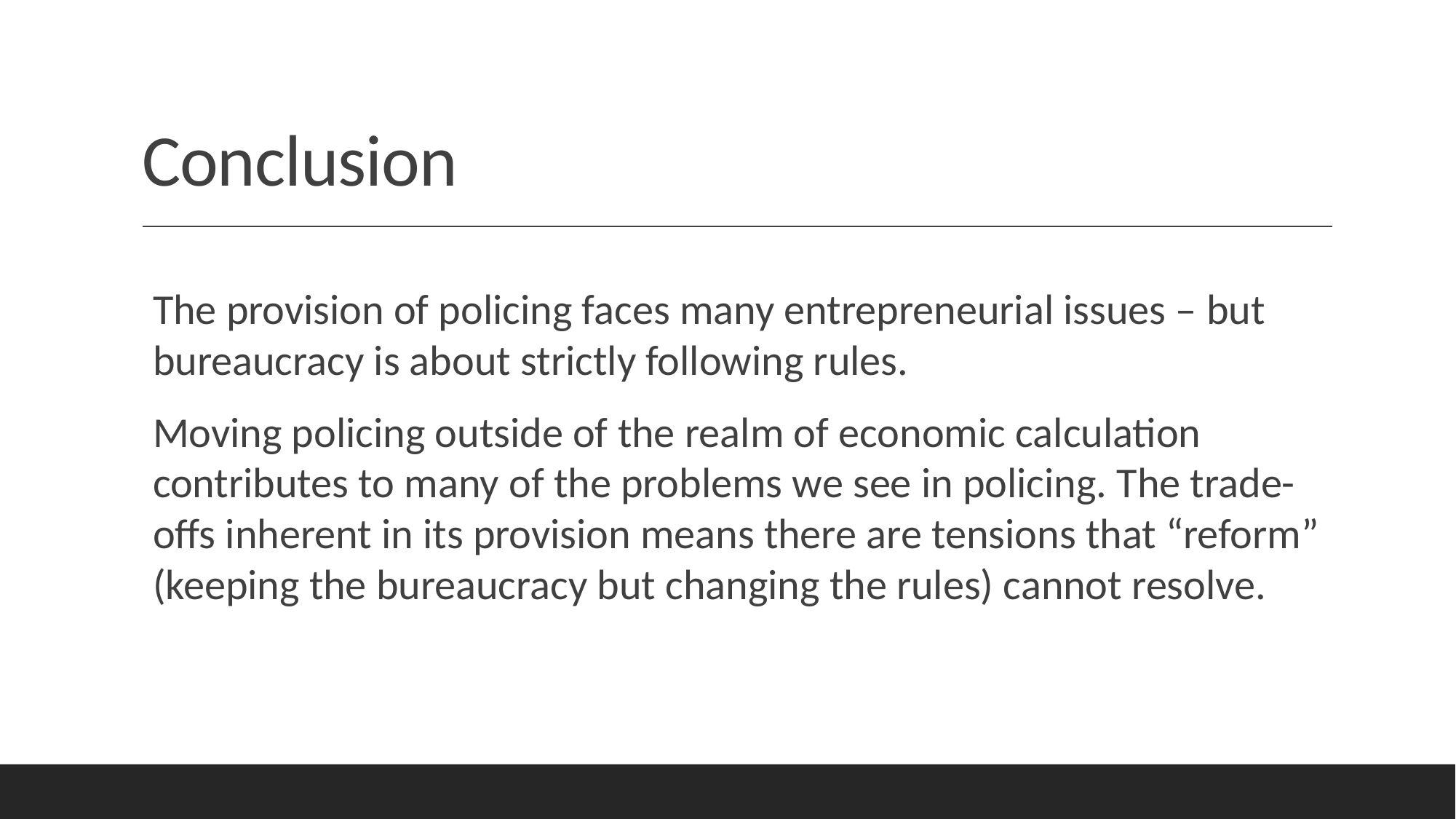

# Conclusion
The provision of policing faces many entrepreneurial issues – but bureaucracy is about strictly following rules.
Moving policing outside of the realm of economic calculation contributes to many of the problems we see in policing. The trade-offs inherent in its provision means there are tensions that “reform” (keeping the bureaucracy but changing the rules) cannot resolve.